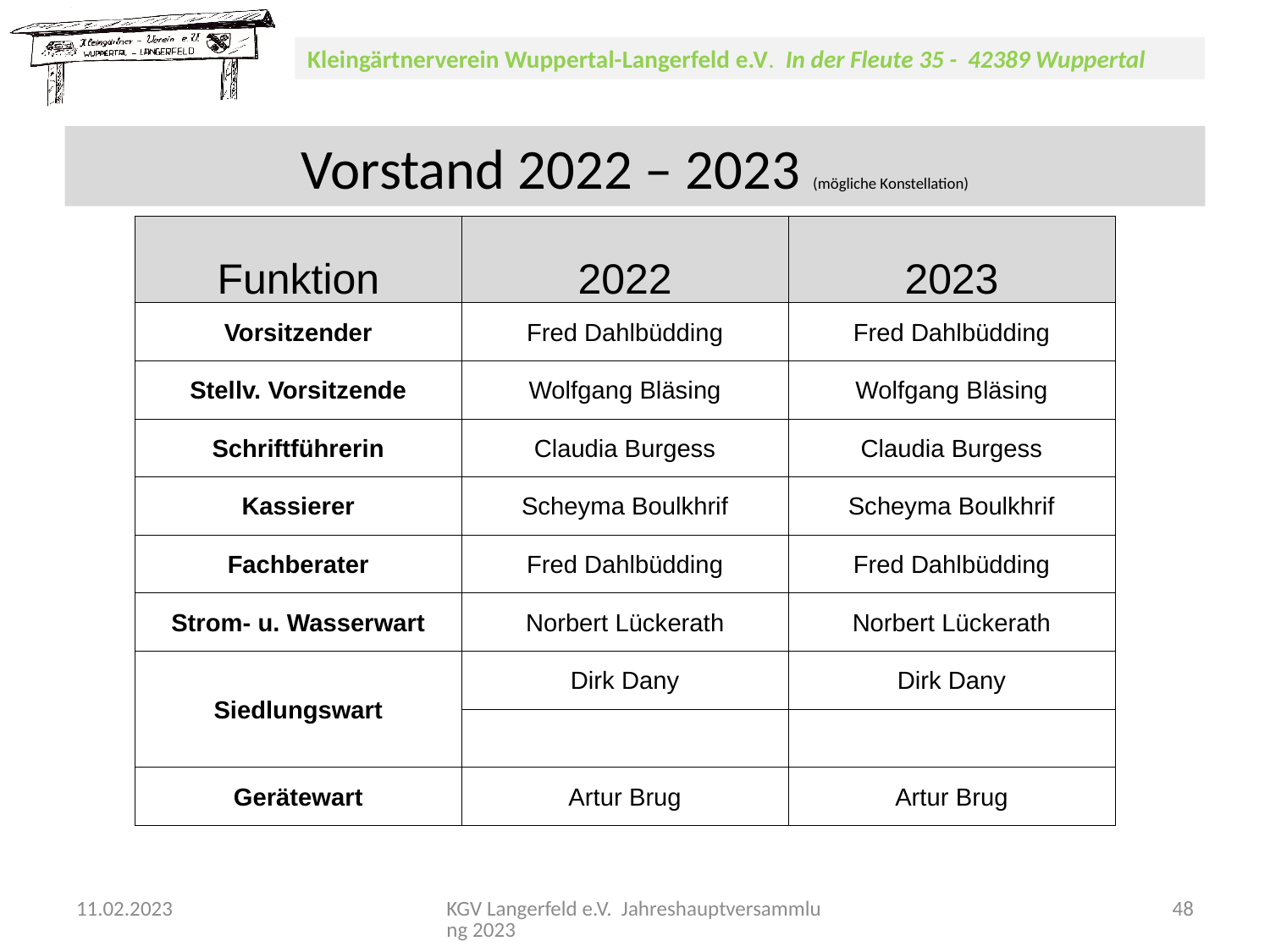

Vorstand 2022 – 2023 (mögliche Konstellation)
| Funktion | 2022 | 2023 |
| --- | --- | --- |
| Vorsitzender | Fred Dahlbüdding | Fred Dahlbüdding |
| Stellv. Vorsitzende | Wolfgang Bläsing | Wolfgang Bläsing |
| Schriftführerin | Claudia Burgess | Claudia Burgess |
| Kassierer | Scheyma Boulkhrif | Scheyma Boulkhrif |
| Fachberater | Fred Dahlbüdding | Fred Dahlbüdding |
| Strom- u. Wasserwart | Norbert Lückerath | Norbert Lückerath |
| Siedlungswart | Dirk Dany | Dirk Dany |
|  |  |  |
| Gerätewart | Artur Brug | Artur Brug |
11.02.2023
KGV Langerfeld e.V.  Jahreshauptversammlung 2023
48